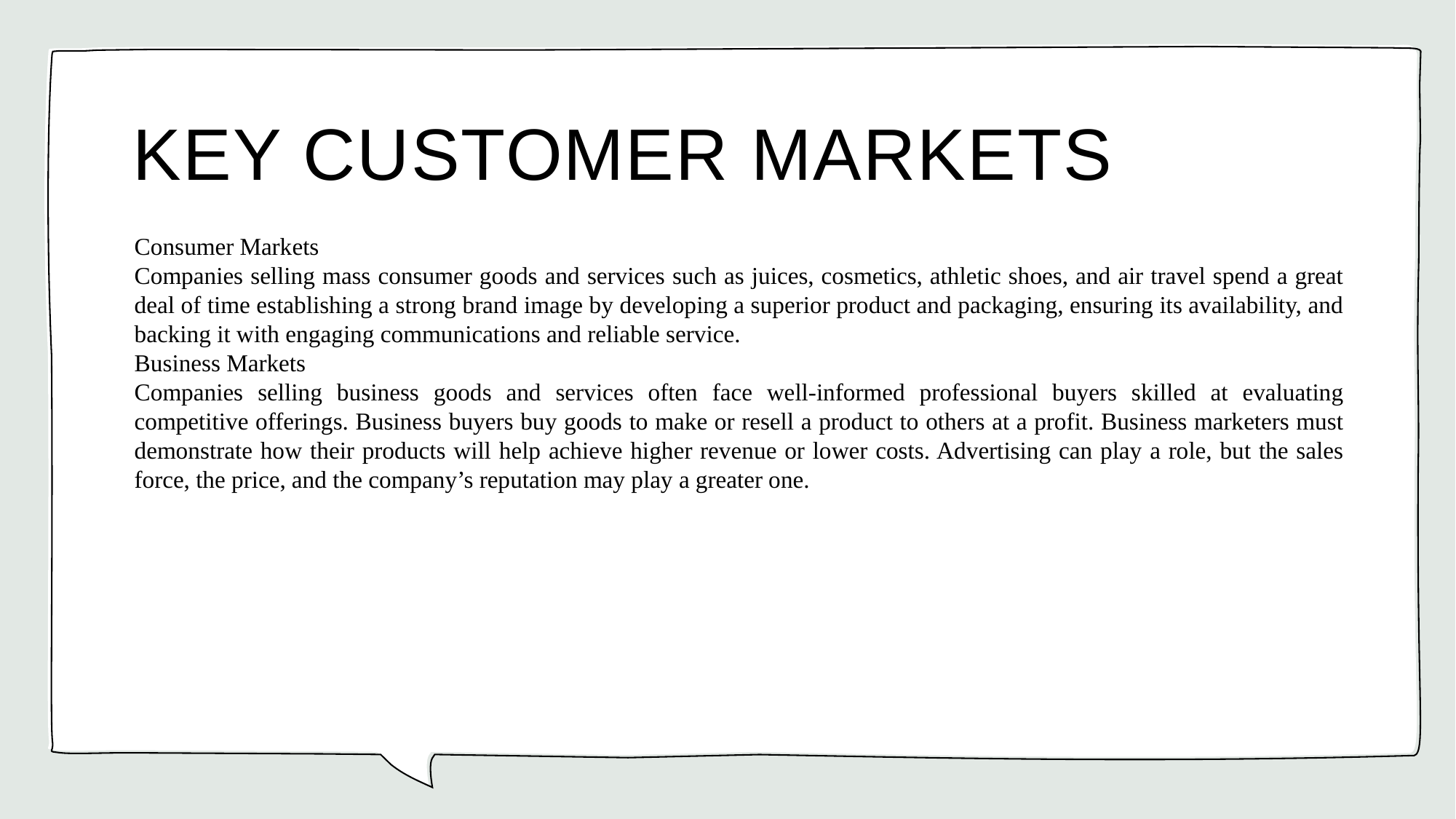

# KEY CUSTOMER MARKETS
Consumer Markets
Companies selling mass consumer goods and services such as juices, cosmetics, athletic shoes, and air travel spend a great deal of time establishing a strong brand image by developing a superior product and packaging, ensuring its availability, and backing it with engaging communications and reliable service.
Business Markets
Companies selling business goods and services often face well-informed professional buyers skilled at evaluating competitive offerings. Business buyers buy goods to make or resell a product to others at a profit. Business marketers must demonstrate how their products will help achieve higher revenue or lower costs. Advertising can play a role, but the sales force, the price, and the company’s reputation may play a greater one.